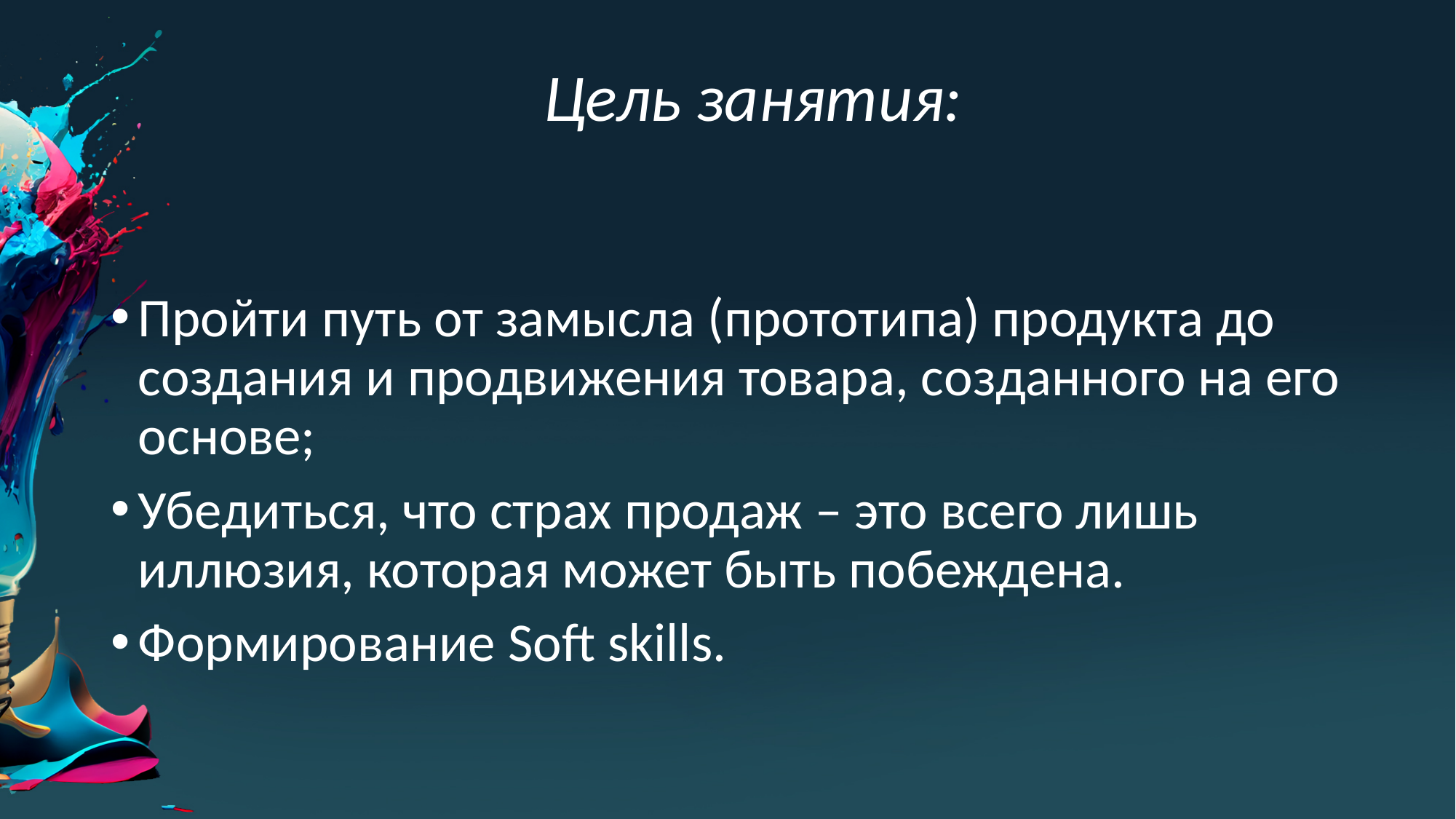

# Цель занятия:

Пройти путь от замысла (прототипа) продукта до создания и продвижения товара, созданного на его основе;
Убедиться, что страх продаж – это всего лишь иллюзия, которая может быть побеждена.
Формирование Soft skills.